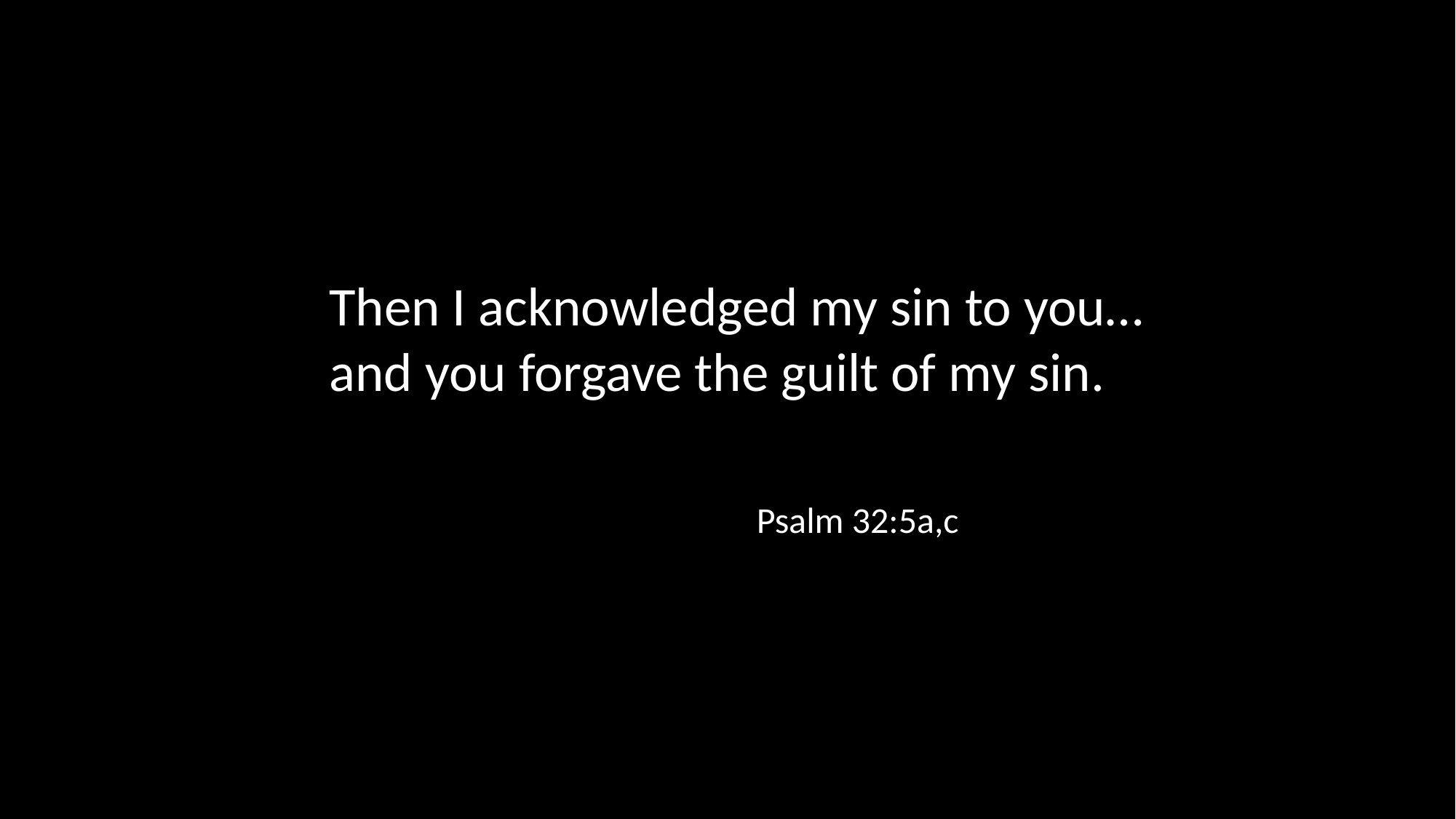

Then I acknowledged my sin to you… and you forgave the guilt of my sin.
Psalm 32:5a,c